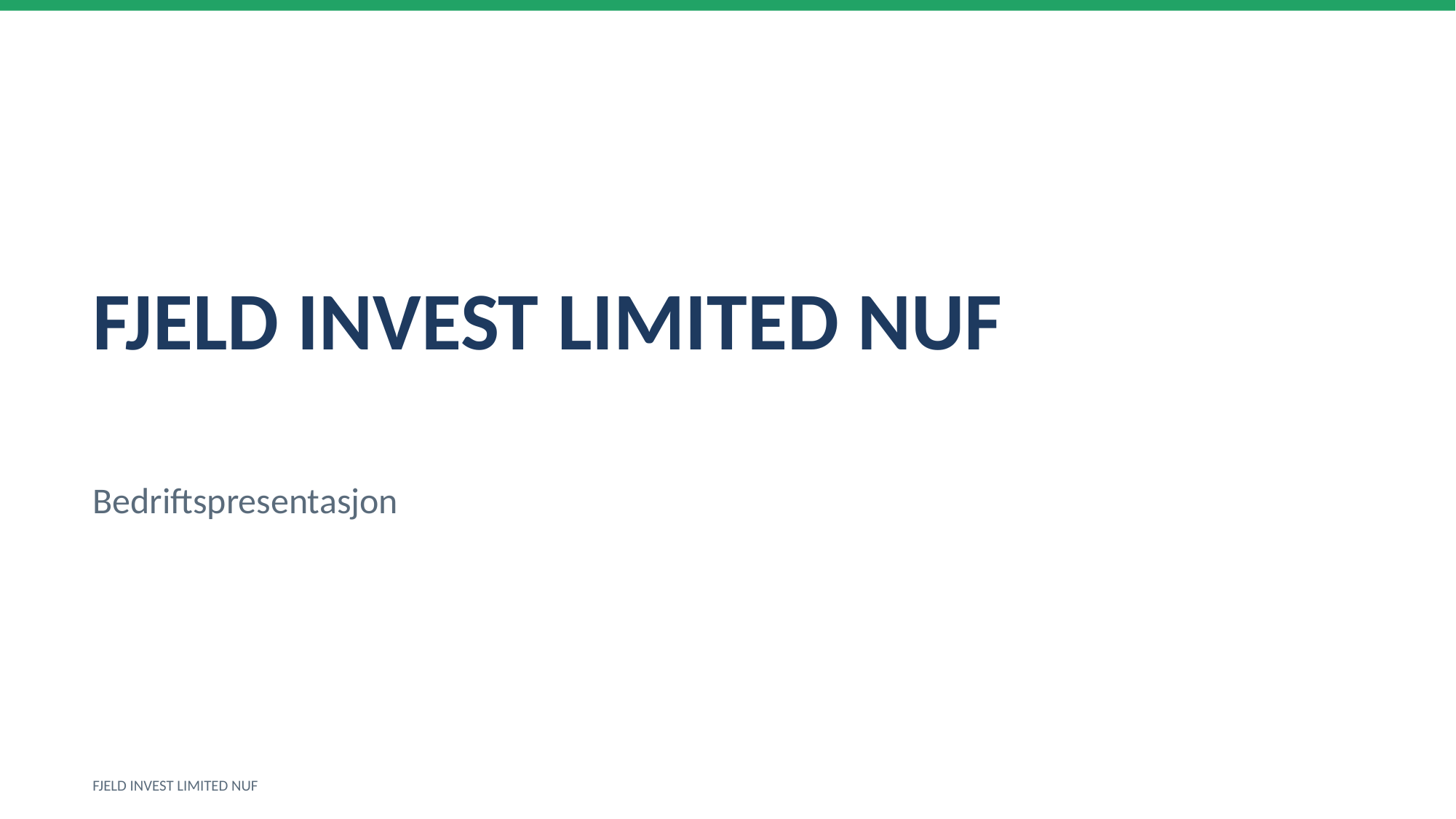

FJELD INVEST LIMITED NUF
Bedriftspresentasjon
FJELD INVEST LIMITED NUF